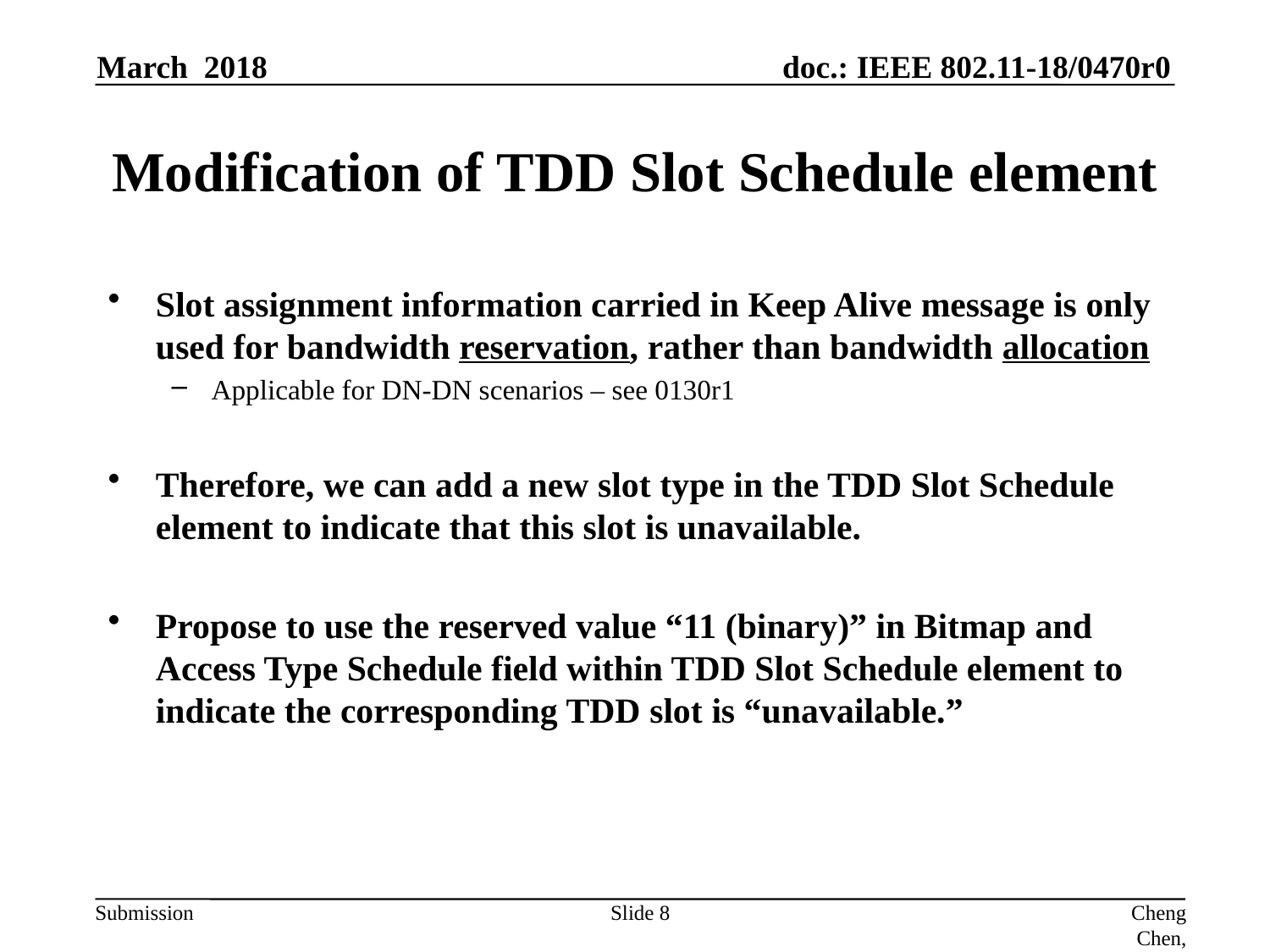

March  2018
# Modification of TDD Slot Schedule element
Slot assignment information carried in Keep Alive message is only used for bandwidth reservation, rather than bandwidth allocation
Applicable for DN-DN scenarios – see 0130r1

Therefore, we can add a new slot type in the TDD Slot Schedule element to indicate that this slot is unavailable.

Propose to use the reserved value “11 (binary)” in Bitmap and Access Type Schedule field within TDD Slot Schedule element to indicate the corresponding TDD slot is “unavailable.”
Slide 8
Cheng Chen, Intel